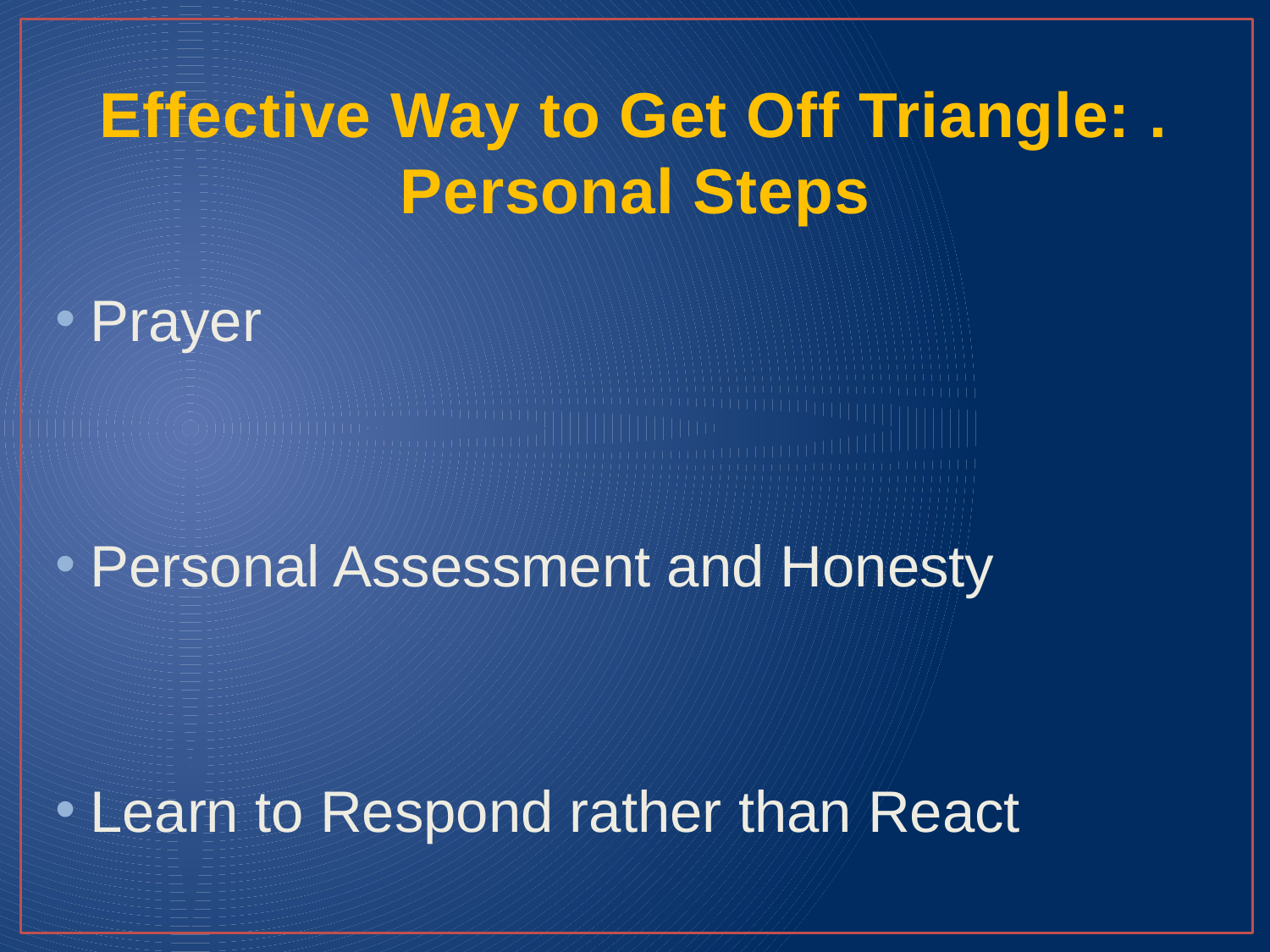

# Effective Way to Get Off Triangle: . Personal Steps

Prayer

Personal Assessment and Honesty

Learn to Respond rather than React